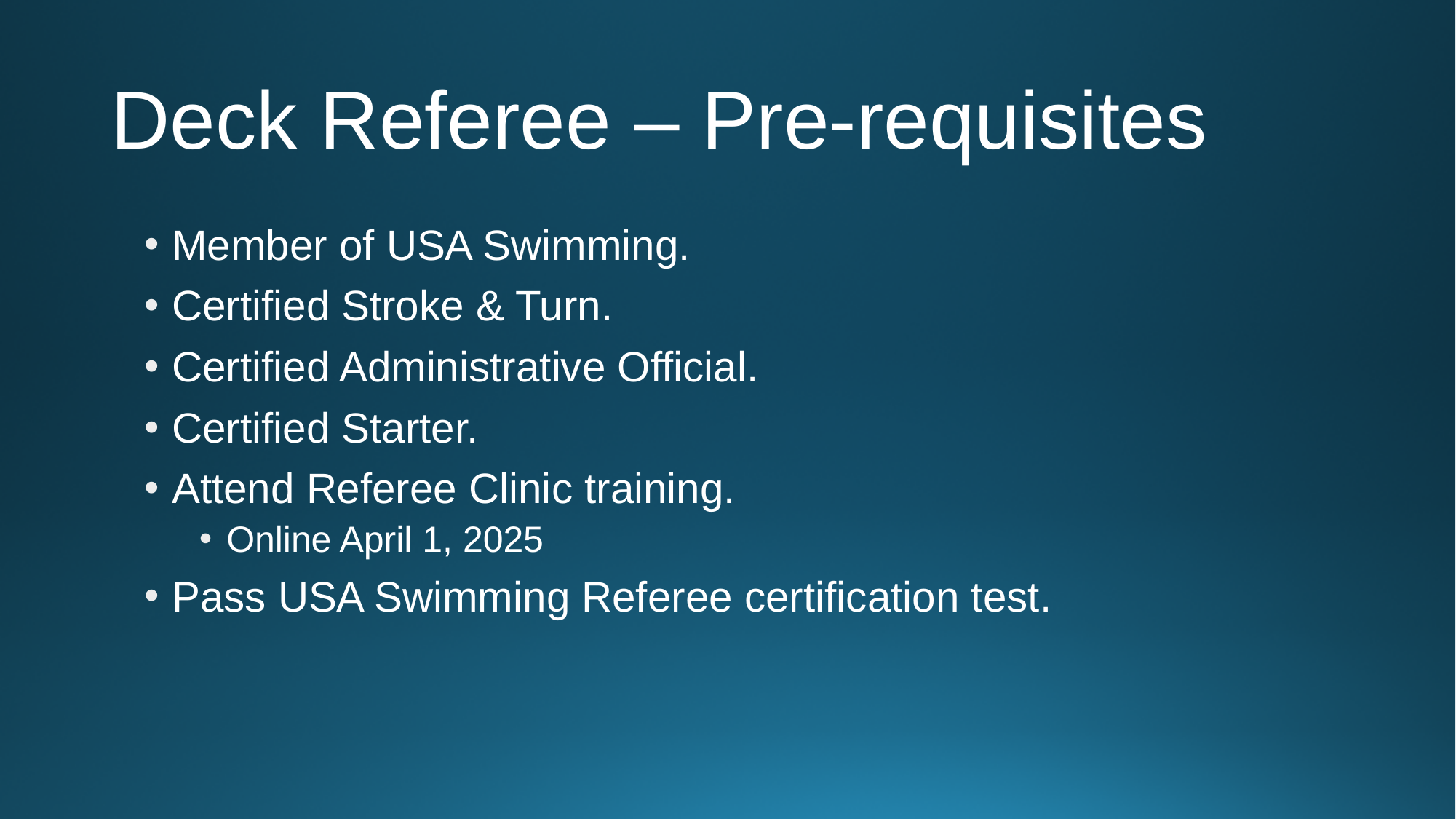

# Deck Referee – Pre-requisites
Member of USA Swimming.
Certified Stroke & Turn.
Certified Administrative Official.
Certified Starter.
Attend Referee Clinic training.
Online April 1, 2025
Pass USA Swimming Referee certification test.